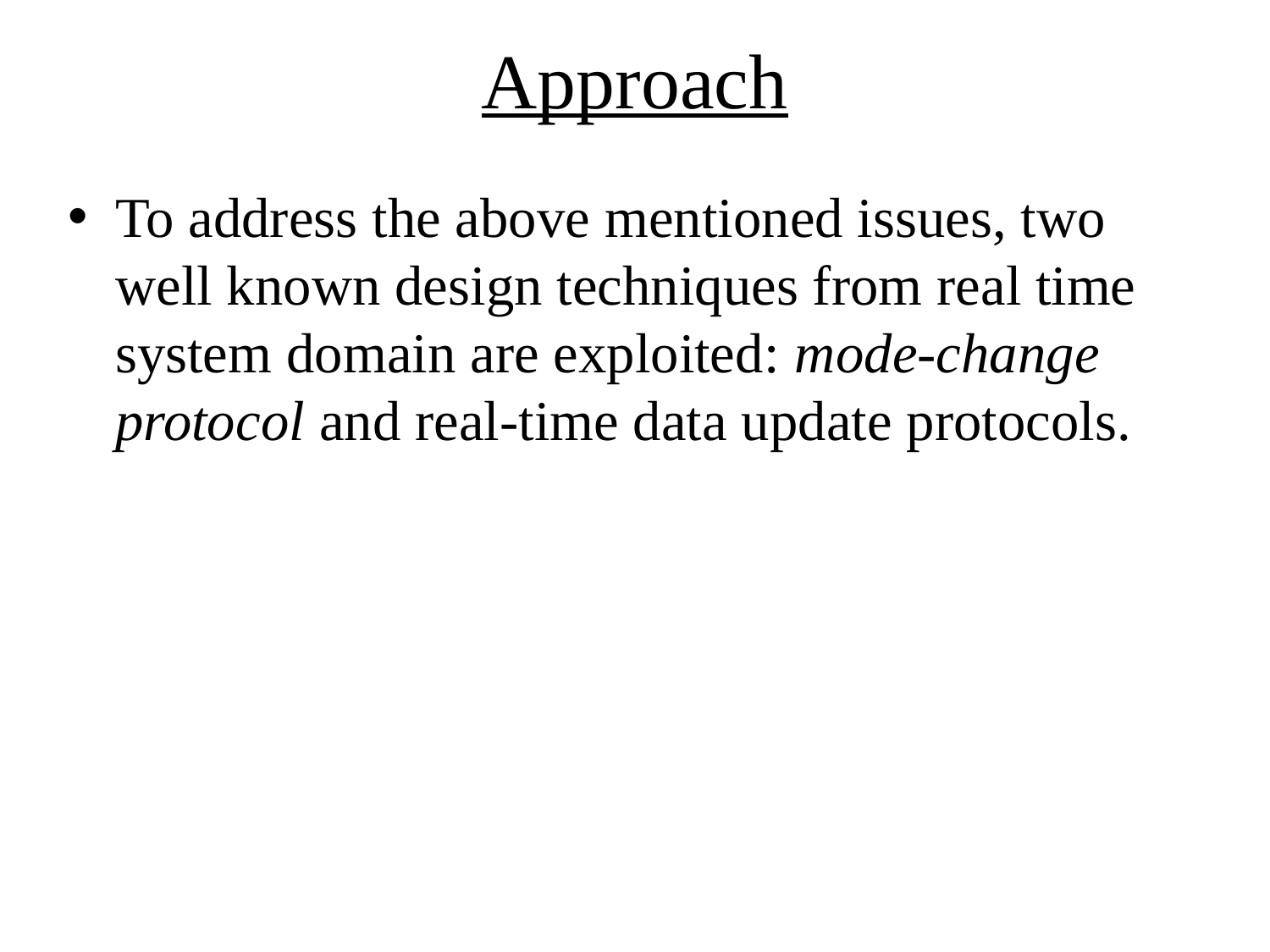

# Approach
To address the above mentioned issues, two well known design techniques from real time system domain are exploited: mode-change protocol and real-time data update protocols.